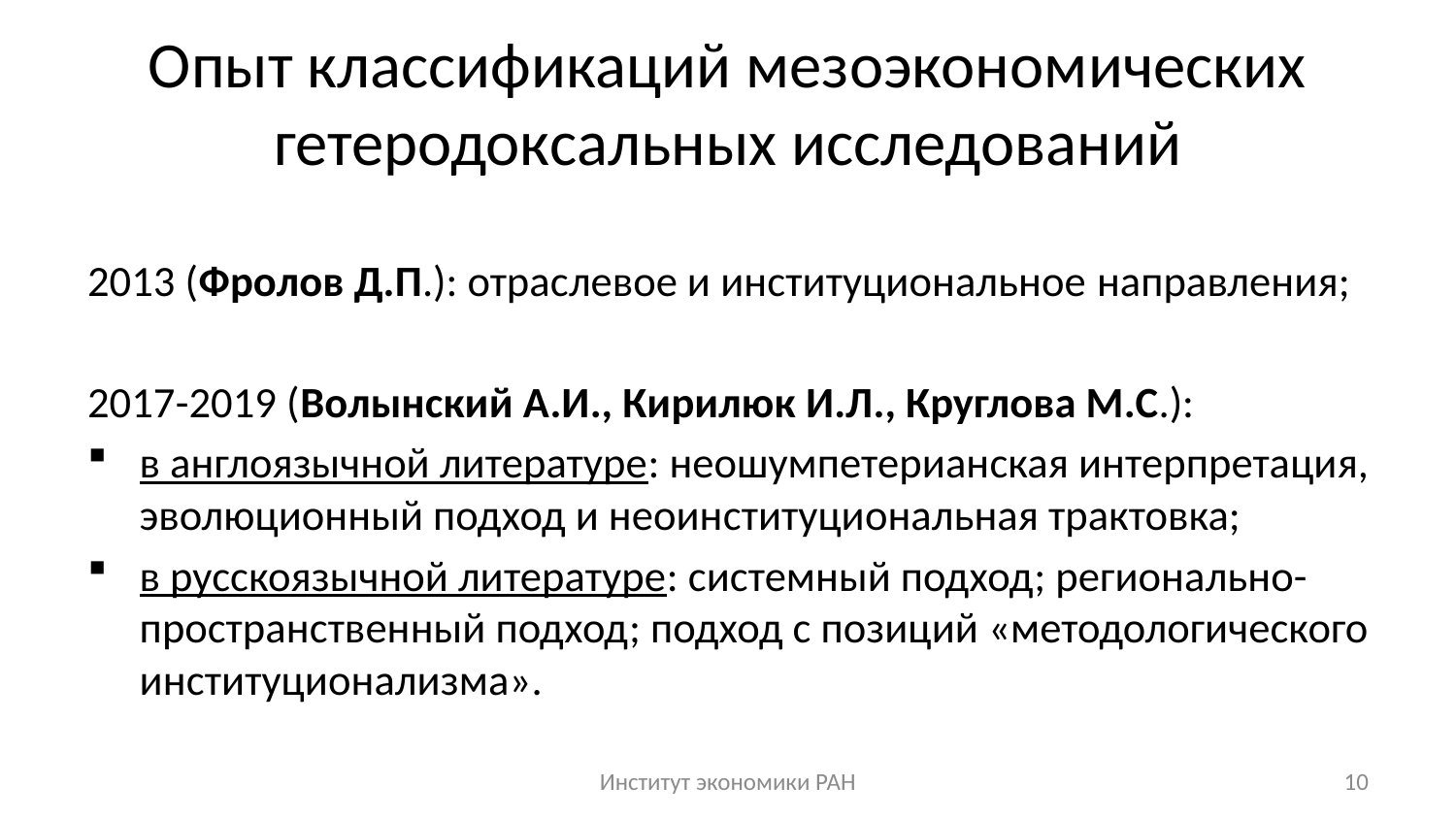

# Опыт классификаций мезоэкономических гетеродоксальных исследований
2013 (Фролов Д.П.): отраслевое и институциональное направления;

2017-2019 (Волынский А.И., Кирилюк И.Л., Круглова М.С.):
в англоязычной литературе: неошумпетерианская интерпретация, эволюционный подход и неоинституциональная трактовка;
в русскоязычной литературе: системный подход; регионально-пространственный подход; подход с позиций «методологического институционализма».
Институт экономики РАН
10